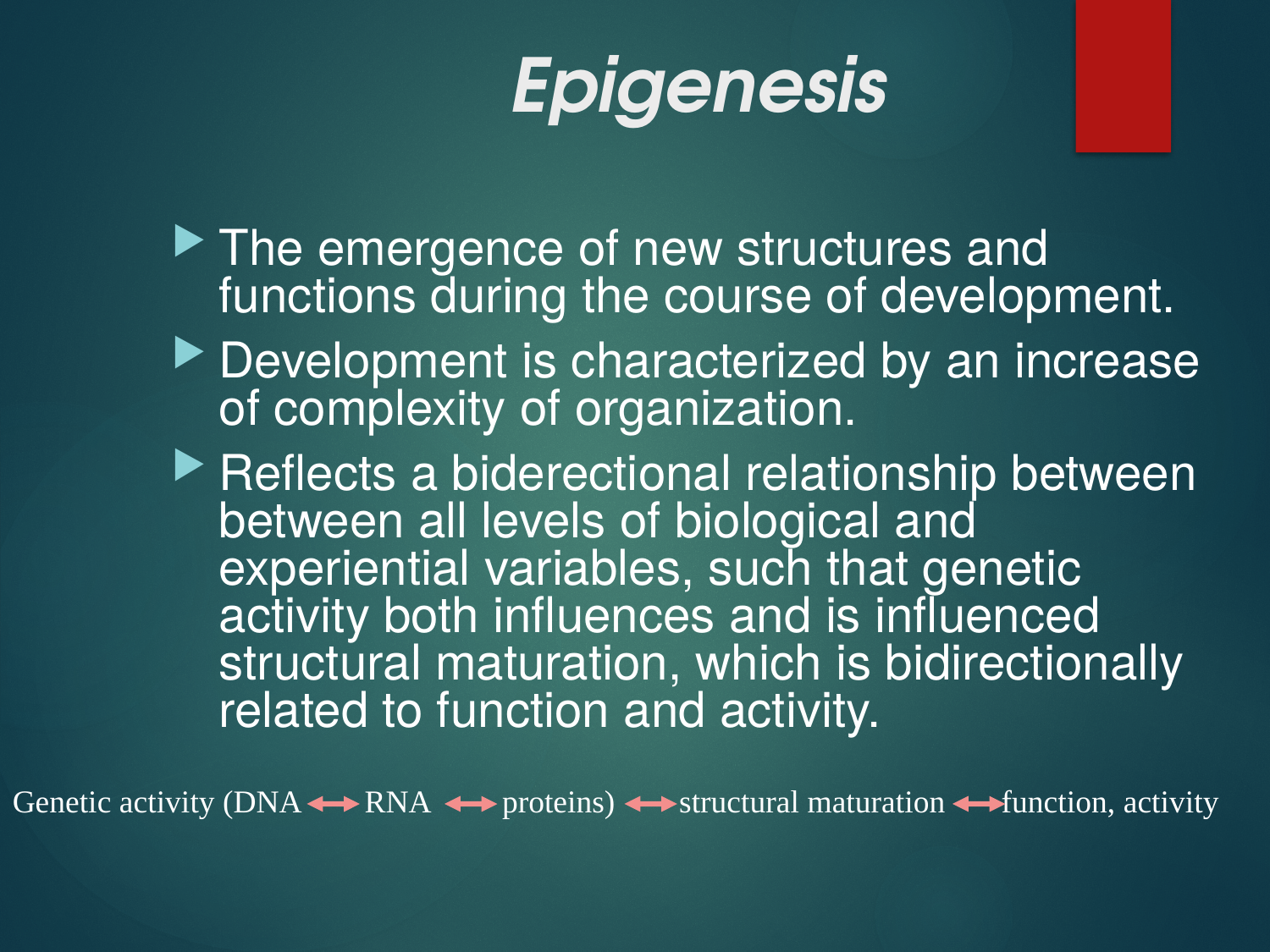

# Epigenesis
The emergence of new structures and functions during the course of development.
Development is characterized by an increase of complexity of organization.
Reflects a biderectional relationship between between all levels of biological and experiential variables, such that genetic activity both influences and is influenced structural maturation, which is bidirectionally related to function and activity.
Genetic activity (DNA        RNA         proteins)        structural maturation       function, activity